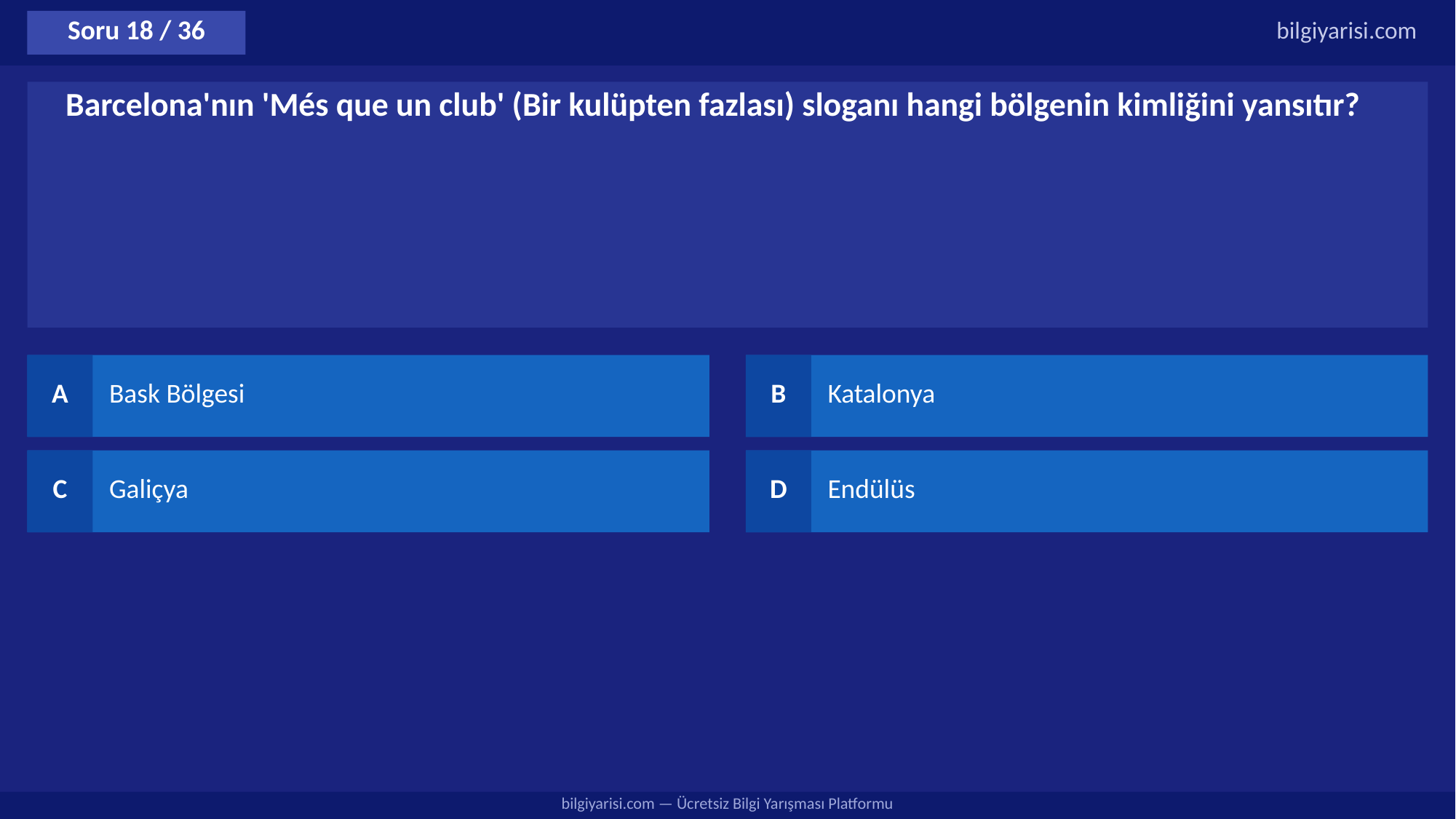

Soru 18 / 36
bilgiyarisi.com

Barcelona'nın 'Més que un club' (Bir kulüpten fazlası) sloganı hangi bölgenin kimliğini yansıtır?

A
Bask Bölgesi

B
Katalonya

C
Galiçya

D
Endülüs
bilgiyarisi.com — Ücretsiz Bilgi Yarışması Platformu